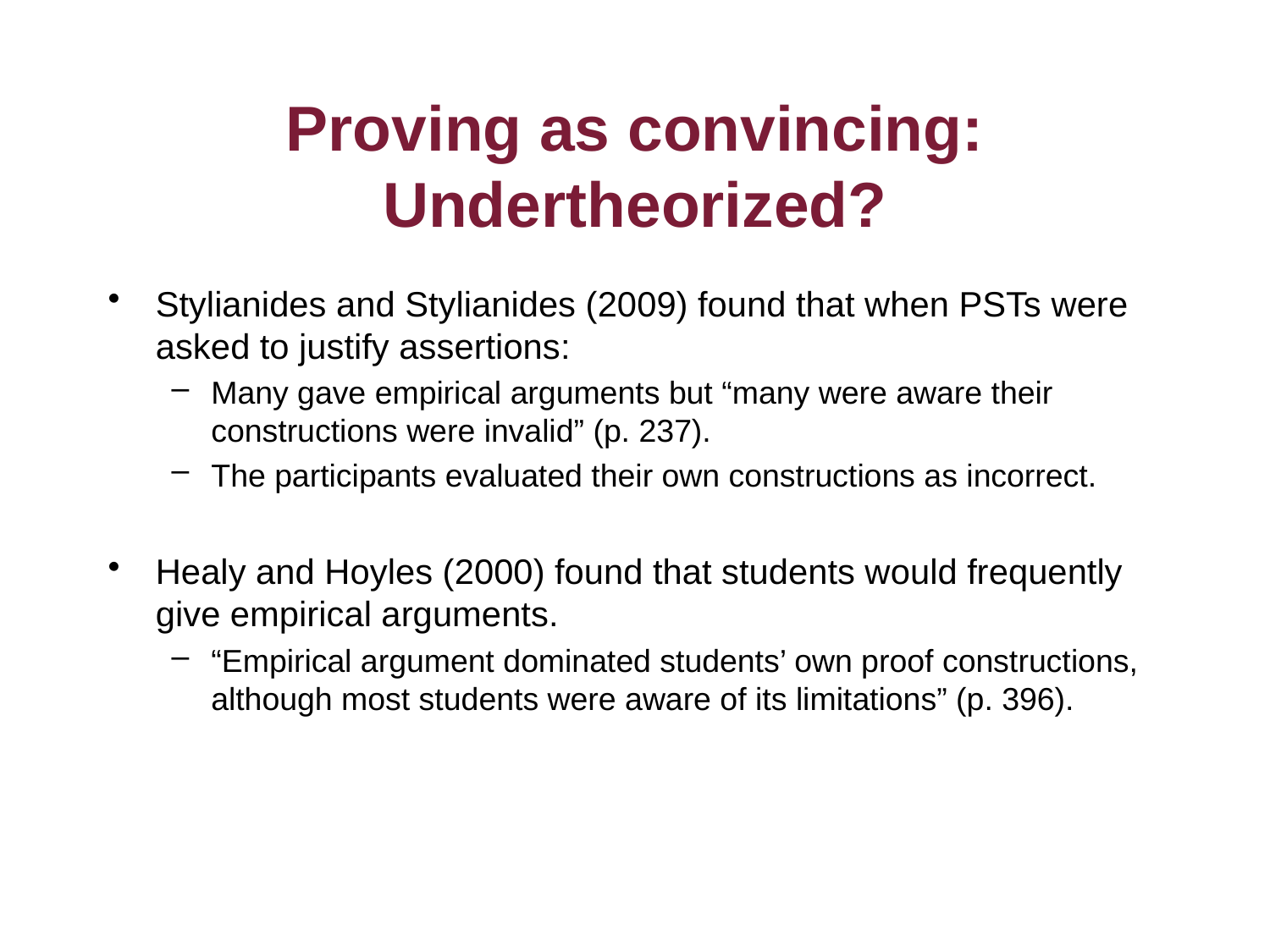

# Proving as convincing: Undertheorized?
Stylianides and Stylianides (2009) found that when PSTs were asked to justify assertions:
Many gave empirical arguments but “many were aware their constructions were invalid” (p. 237).
The participants evaluated their own constructions as incorrect.

Healy and Hoyles (2000) found that students would frequently give empirical arguments.
“Empirical argument dominated students’ own proof constructions, although most students were aware of its limitations” (p. 396).